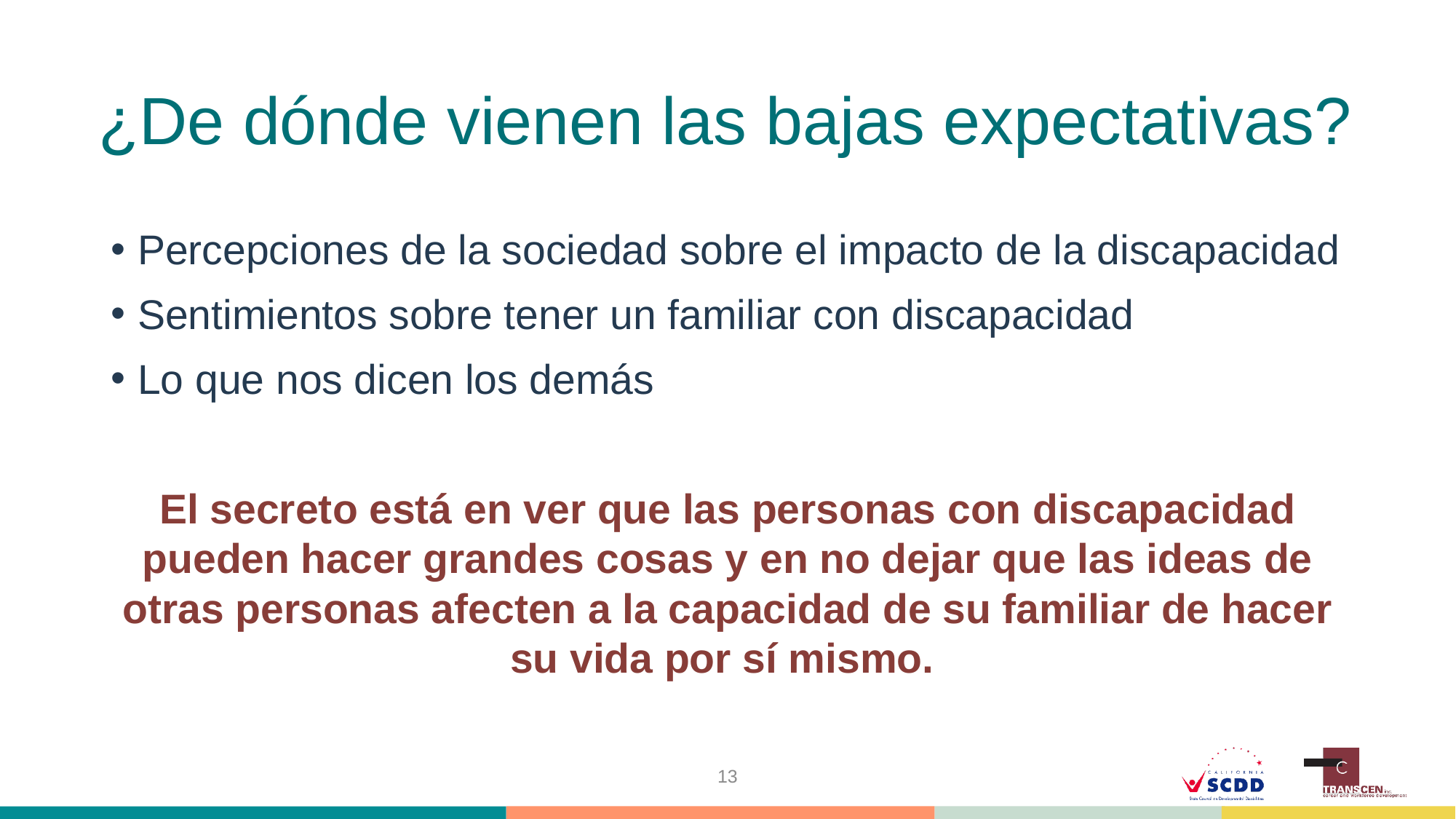

# ¿De dónde vienen las bajas expectativas?
Percepciones de la sociedad sobre el impacto de la discapacidad
Sentimientos sobre tener un familiar con discapacidad
Lo que nos dicen los demás

El secreto está en ver que las personas con discapacidad pueden hacer grandes cosas y en no dejar que las ideas de otras personas afecten a la capacidad de su familiar de hacer su vida por sí mismo.
13